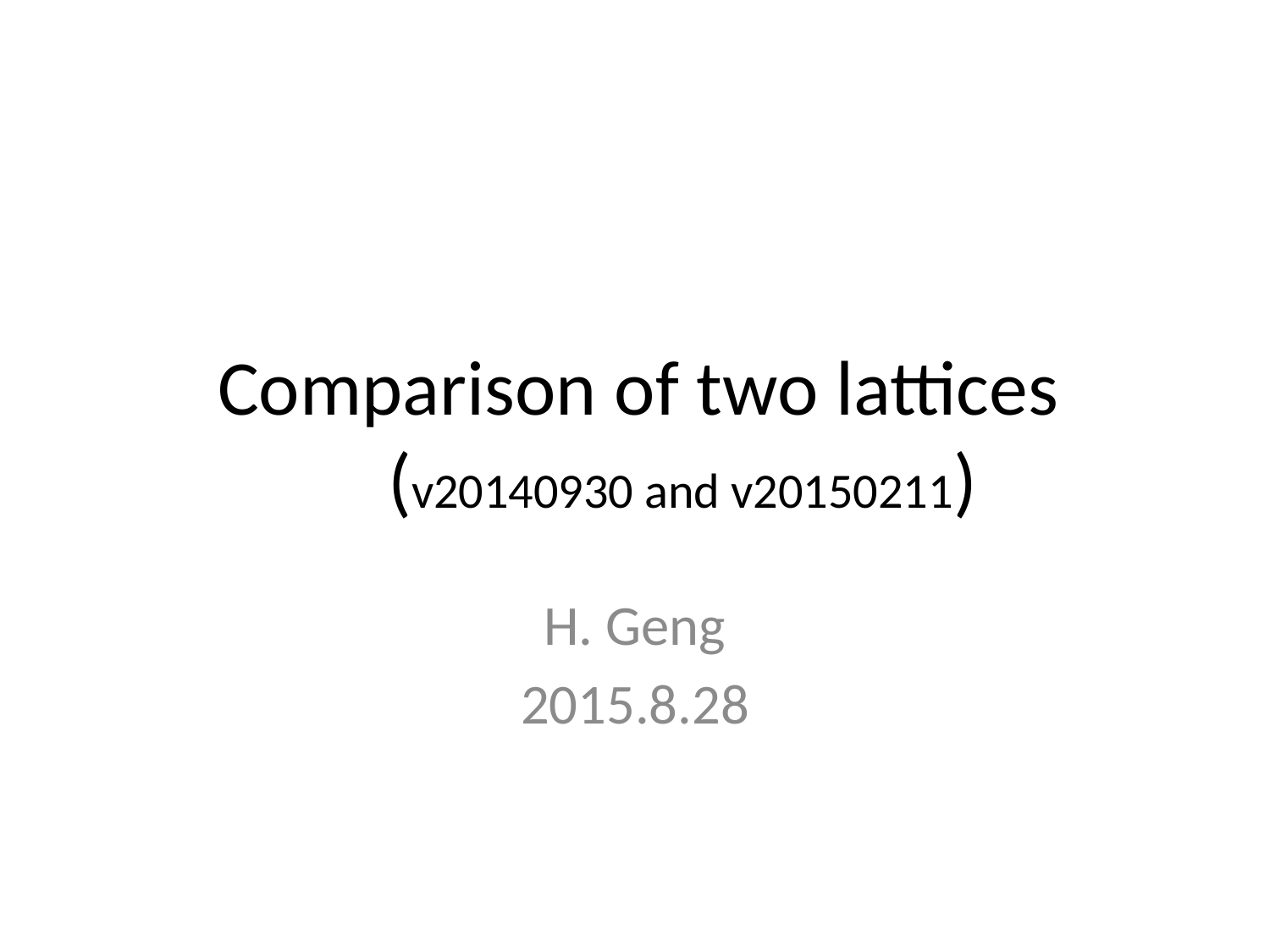

# Comparison of two lattices      (v20140930 and v20150211)
H. Geng
2015.8.28